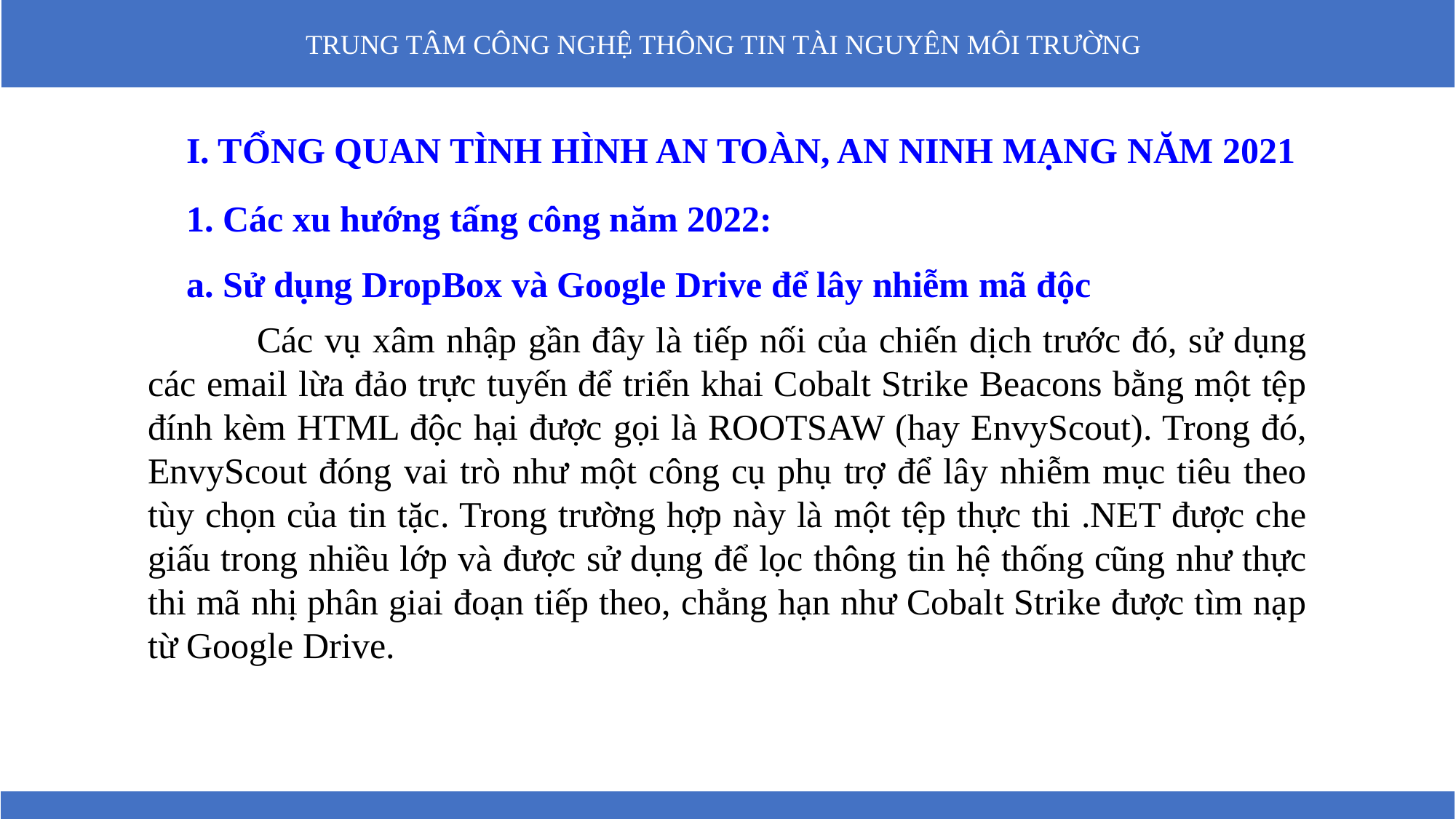

TRUNG TÂM CÔNG NGHỆ THÔNG TIN TÀI NGUYÊN MÔI TRƯỜNG
 I. TỔNG QUAN TÌNH HÌNH AN TOÀN, AN NINH MẠNG NĂM 2021

 1. Các xu hướng tấng công năm 2022:
 a. Sử dụng DropBox và Google Drive để lây nhiễm mã độc

	Các vụ xâm nhập gần đây là tiếp nối của chiến dịch trước đó, sử dụng các email lừa đảo trực tuyến để triển khai Cobalt Strike Beacons bằng một tệp đính kèm HTML độc hại được gọi là ROOTSAW (hay EnvyScout). Trong đó, EnvyScout đóng vai trò như một công cụ phụ trợ để lây nhiễm mục tiêu theo tùy chọn của tin tặc. Trong trường hợp này là một tệp thực thi .NET được che giấu trong nhiều lớp và được sử dụng để lọc thông tin hệ thống cũng như thực thi mã nhị phân giai đoạn tiếp theo, chẳng hạn như Cobalt Strike được tìm nạp từ Google Drive.